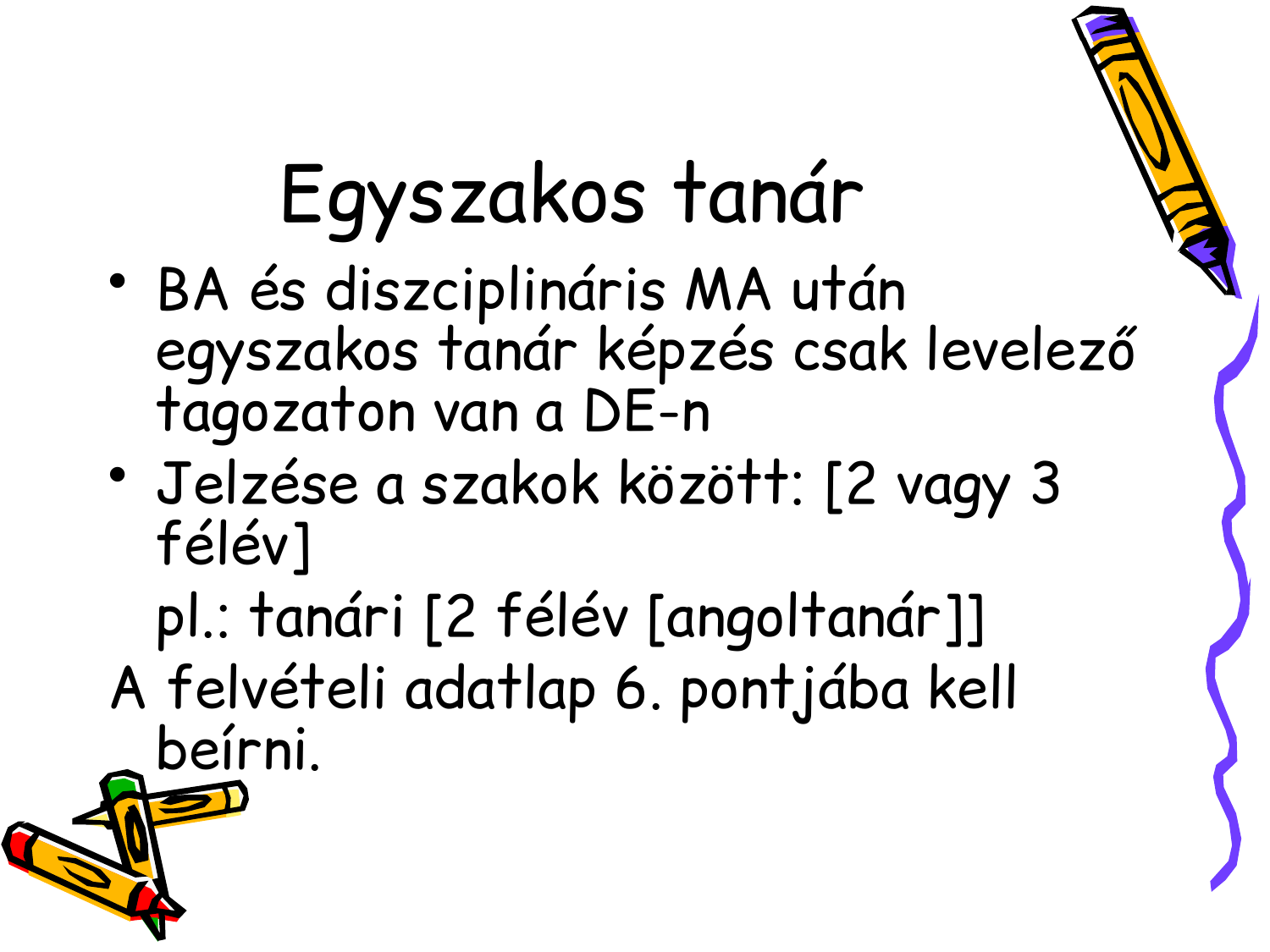

# Egyszakos tanár
BA és diszciplináris MA után egyszakos tanár képzés csak levelező tagozaton van a DE-n
Jelzése a szakok között: [2 vagy 3 félév]
	pl.: tanári [2 félév [angoltanár]]
A felvételi adatlap 6. pontjába kell beírni.